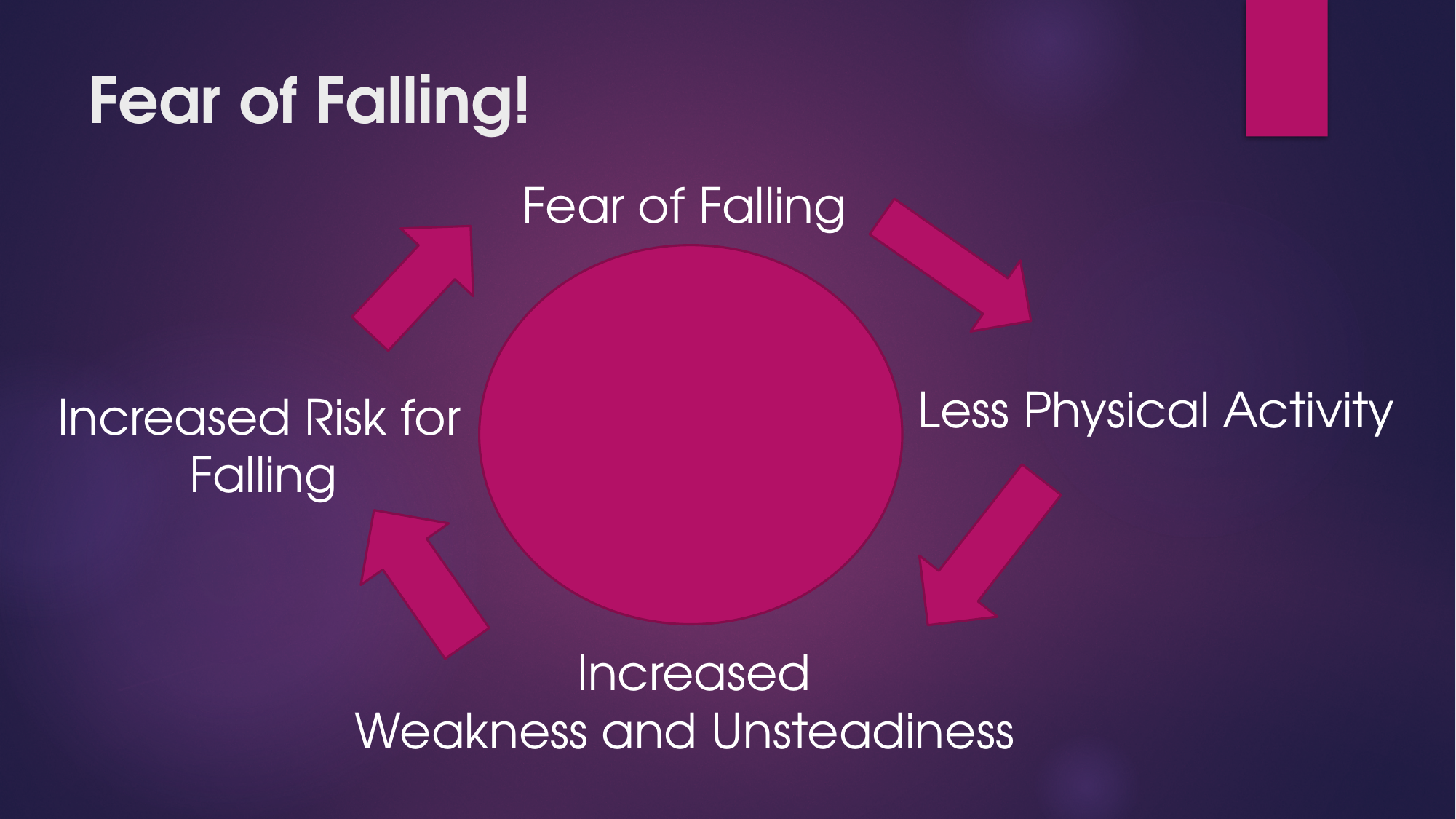

# Fear of Falling!
Fear of Falling

Less Physical Activity
Increased Risk for
Falling

Increased
Weakness and Unsteadiness